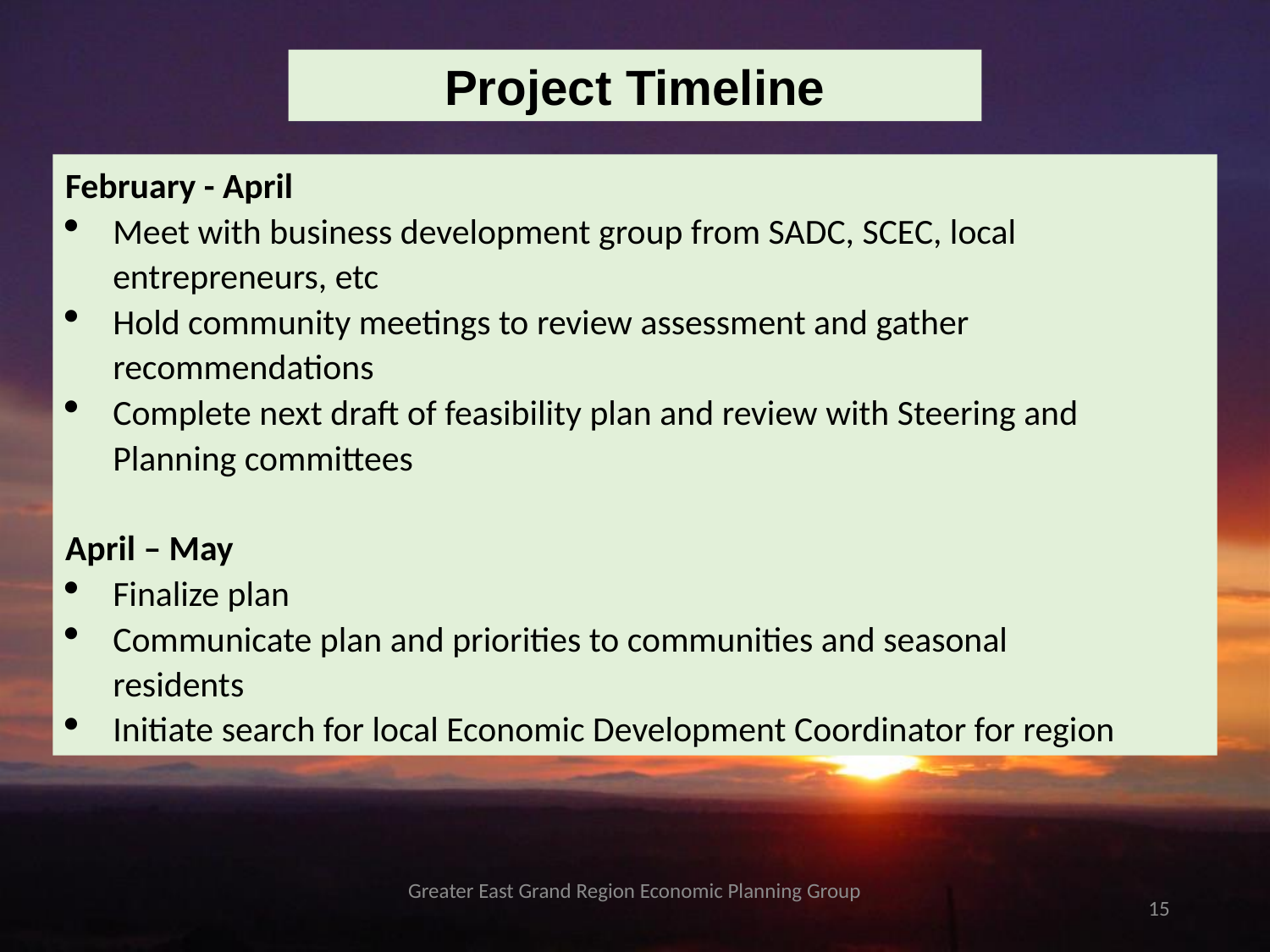

Project Timeline
February - April
Meet with business development group from SADC, SCEC, local entrepreneurs, etc
Hold community meetings to review assessment and gather recommendations
Complete next draft of feasibility plan and review with Steering and Planning committees

April – May
Finalize plan
Communicate plan and priorities to communities and seasonal residents
Initiate search for local Economic Development Coordinator for region
Greater East Grand Region Economic Planning Group
15